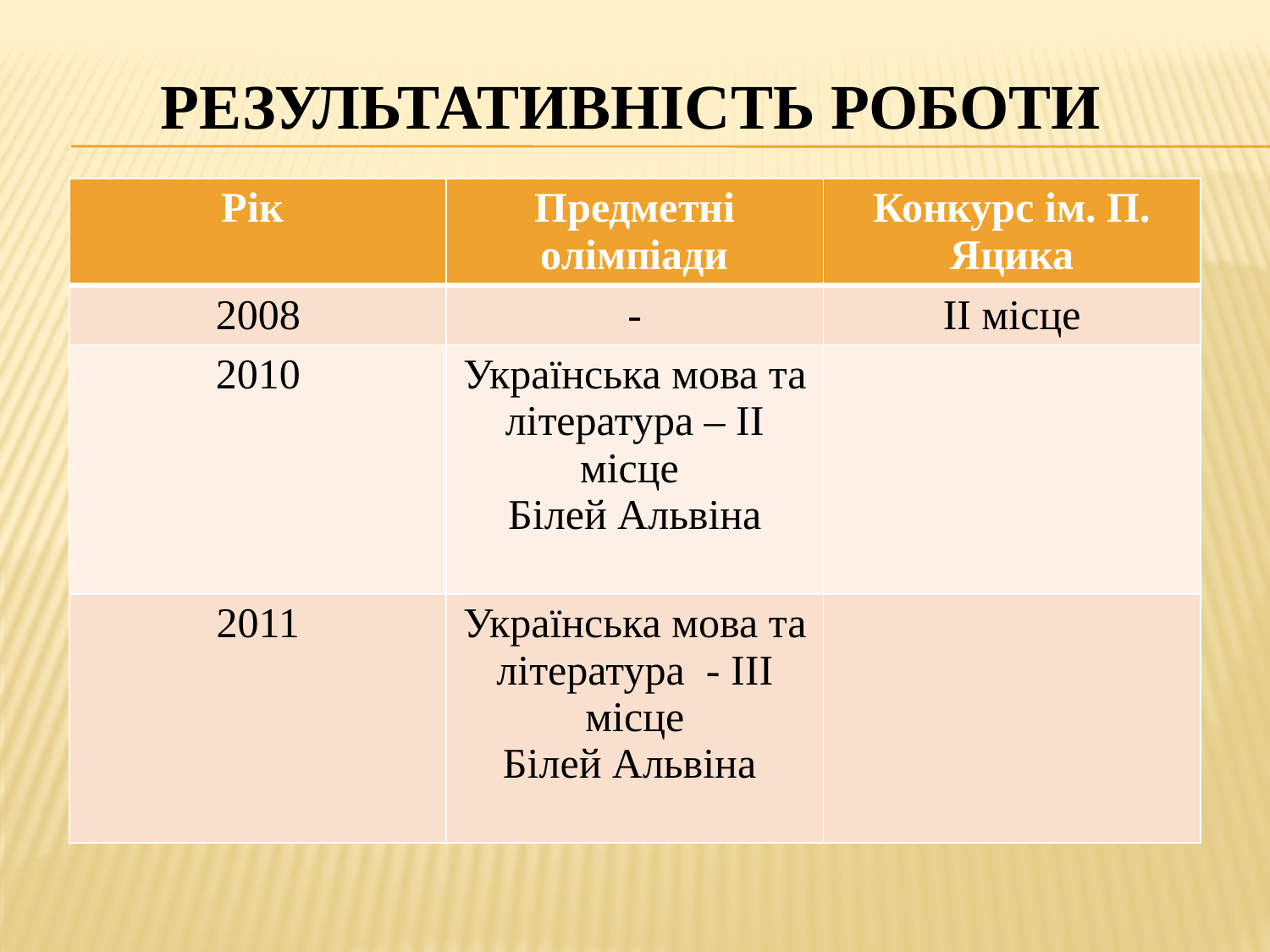

# Результативність роботи
| Рік | Предметні олімпіади | Конкурс ім. П. Яцика |
| --- | --- | --- |
| 2008 | - | ІІ місце |
| 2010 | Українська мова та література – ІІ місце Білей Альвіна |  |
| 2011 | Українська мова та література - ІІІ місце Білей Альвіна |  |